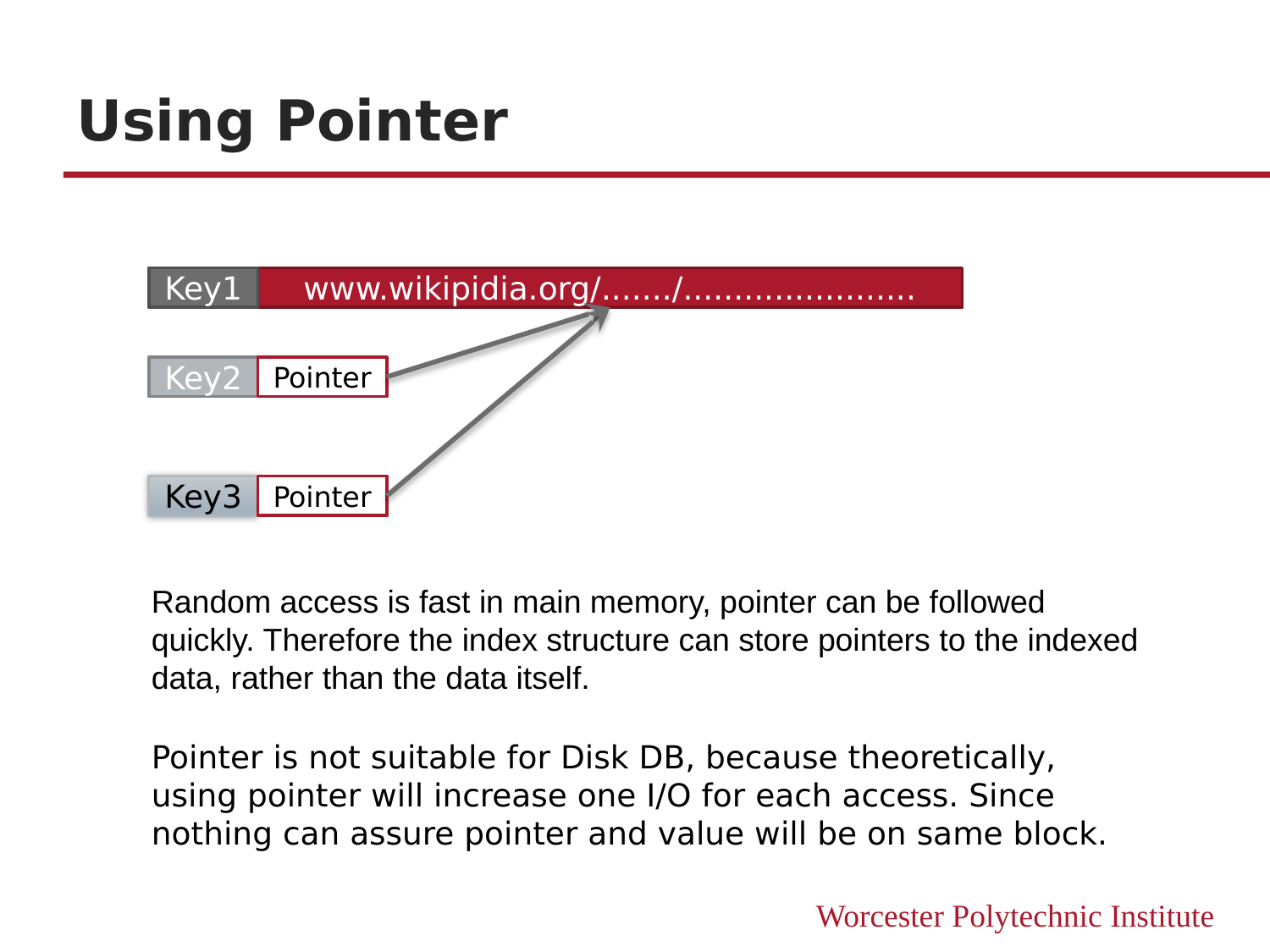

# Using Pointer
Key1
www.wikipidia.org/......./.......................
Key2
Pointer
Key3
Pointer
Random access is fast in main memory, pointer can be followed quickly. Therefore the index structure can store pointers to the indexed data, rather than the data itself.
Pointer is not suitable for Disk DB, because theoretically, using pointer will increase one I/O for each access. Since nothing can assure pointer and value will be on same block.